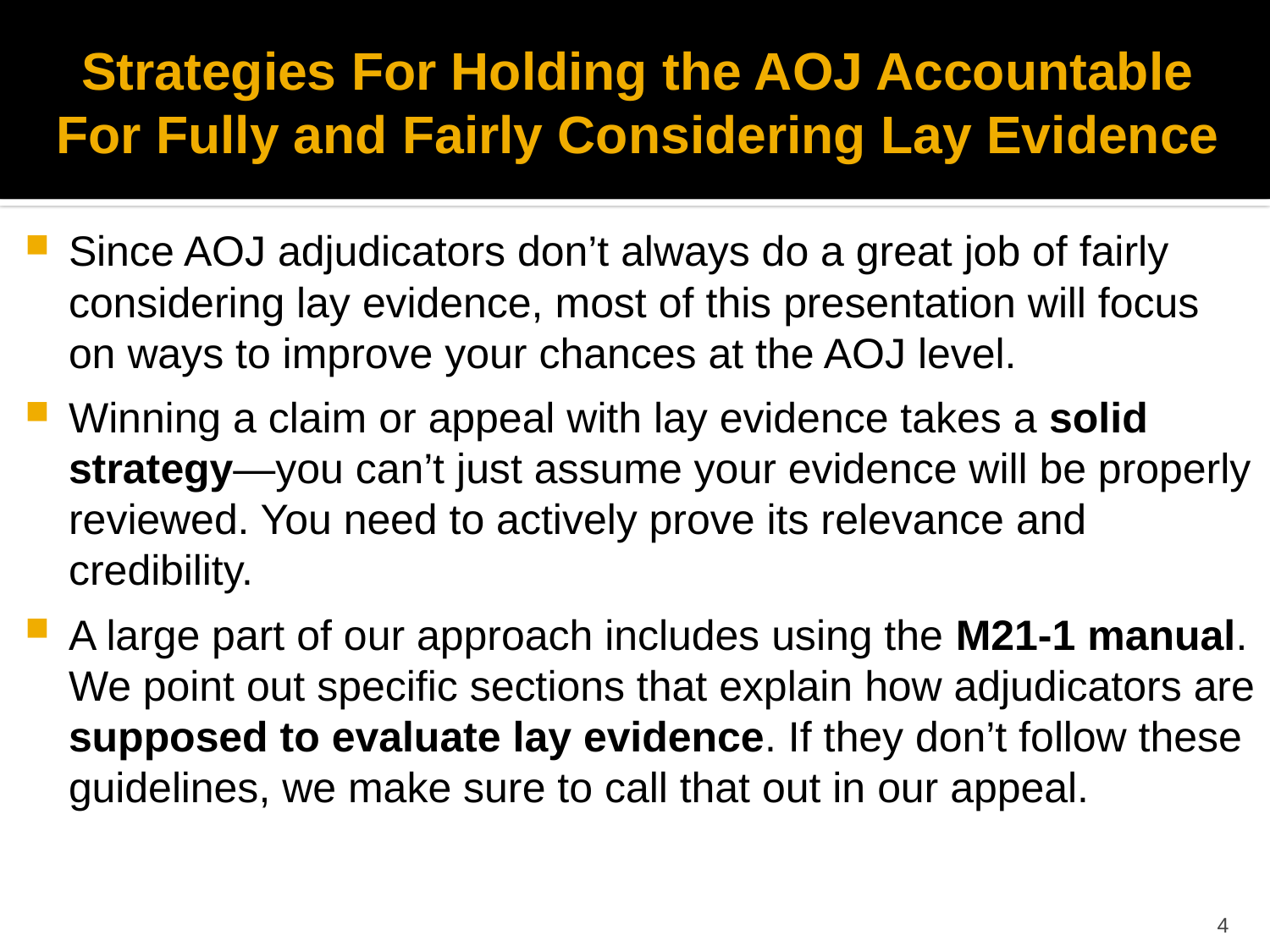

# Strategies For Holding the AOJ Accountable For Fully and Fairly Considering Lay Evidence
Since AOJ adjudicators don’t always do a great job of fairly considering lay evidence, most of this presentation will focus on ways to improve your chances at the AOJ level.
Winning a claim or appeal with lay evidence takes a solid strategy—you can’t just assume your evidence will be properly reviewed. You need to actively prove its relevance and credibility.
A large part of our approach includes using the M21-1 manual. We point out specific sections that explain how adjudicators are supposed to evaluate lay evidence. If they don’t follow these guidelines, we make sure to call that out in our appeal.

4